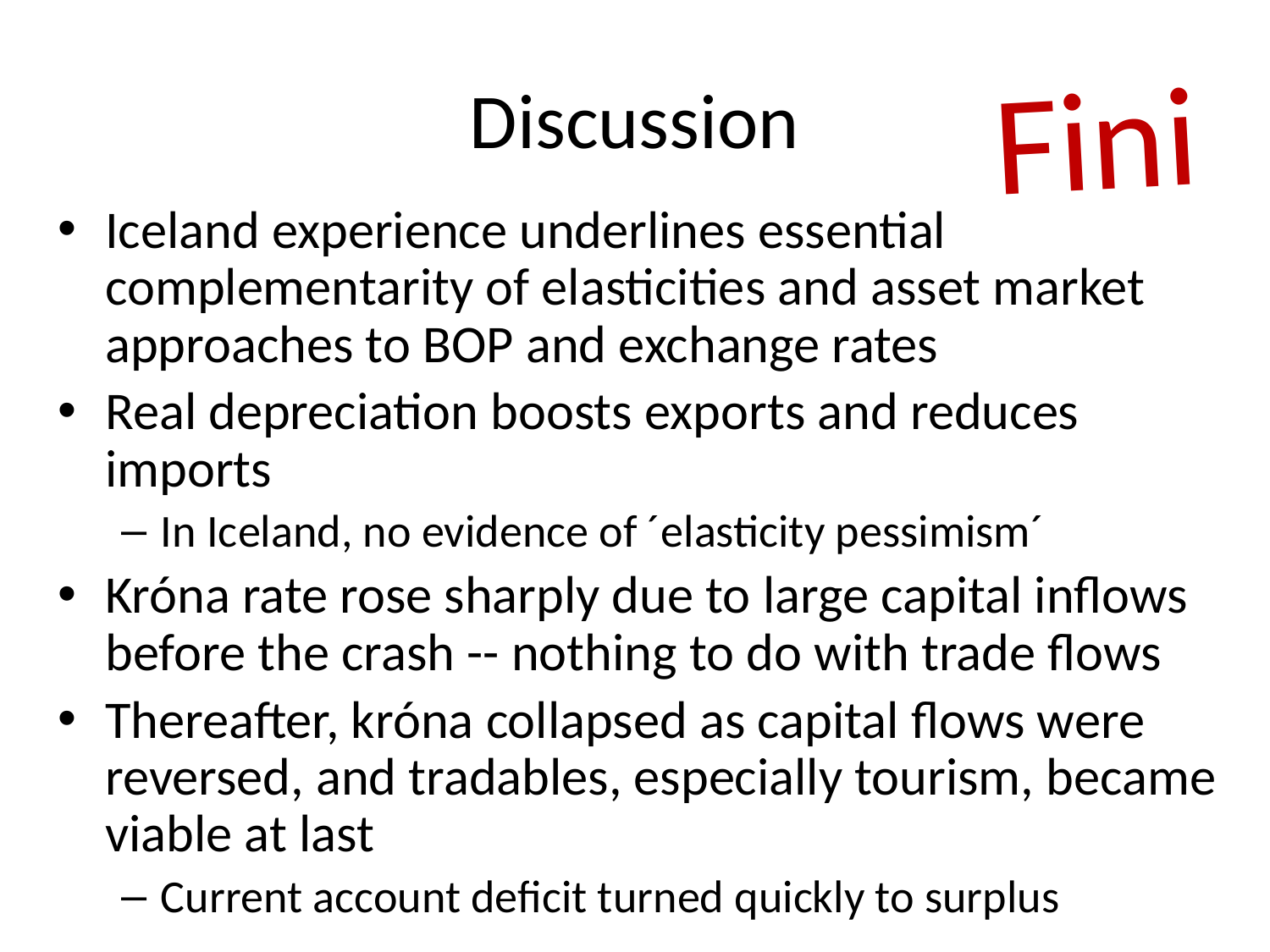

# Discussion
Fini
Iceland experience underlines essential complementarity of elasticities and asset market approaches to BOP and exchange rates
Real depreciation boosts exports and reduces imports
In Iceland, no evidence of ´elasticity pessimism´
Króna rate rose sharply due to large capital inflows before the crash -- nothing to do with trade flows
Thereafter, króna collapsed as capital flows were reversed, and tradables, especially tourism, became viable at last
Current account deficit turned quickly to surplus